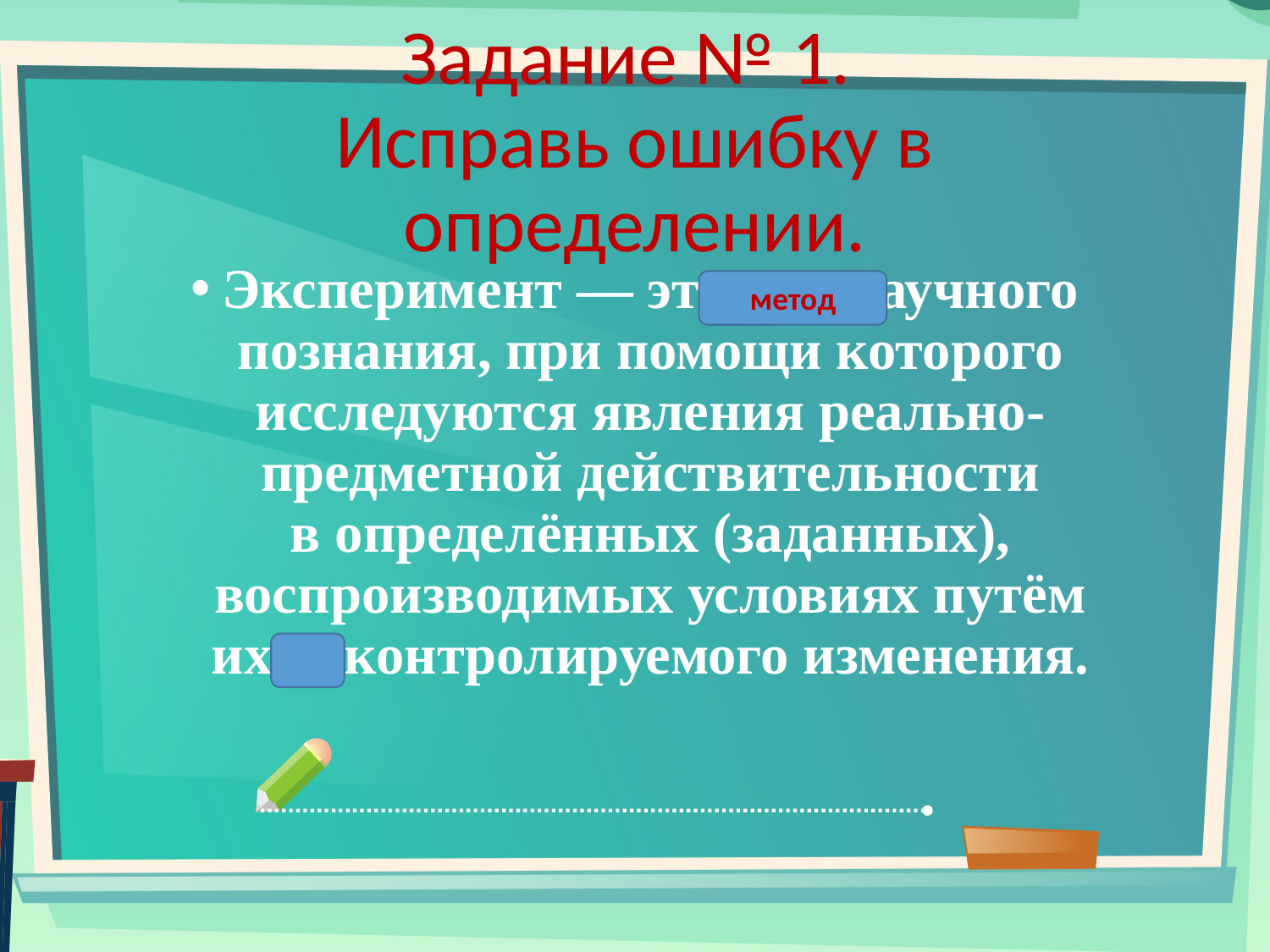

# Задание № 1.  Исправь ошибку в определении.
Эксперимент — это вид научного познания, при помощи которого исследуются явления реально-предметной действительности в определённых (заданных), воспроизводимых условиях путём их неконтролируемого изменения.
метод